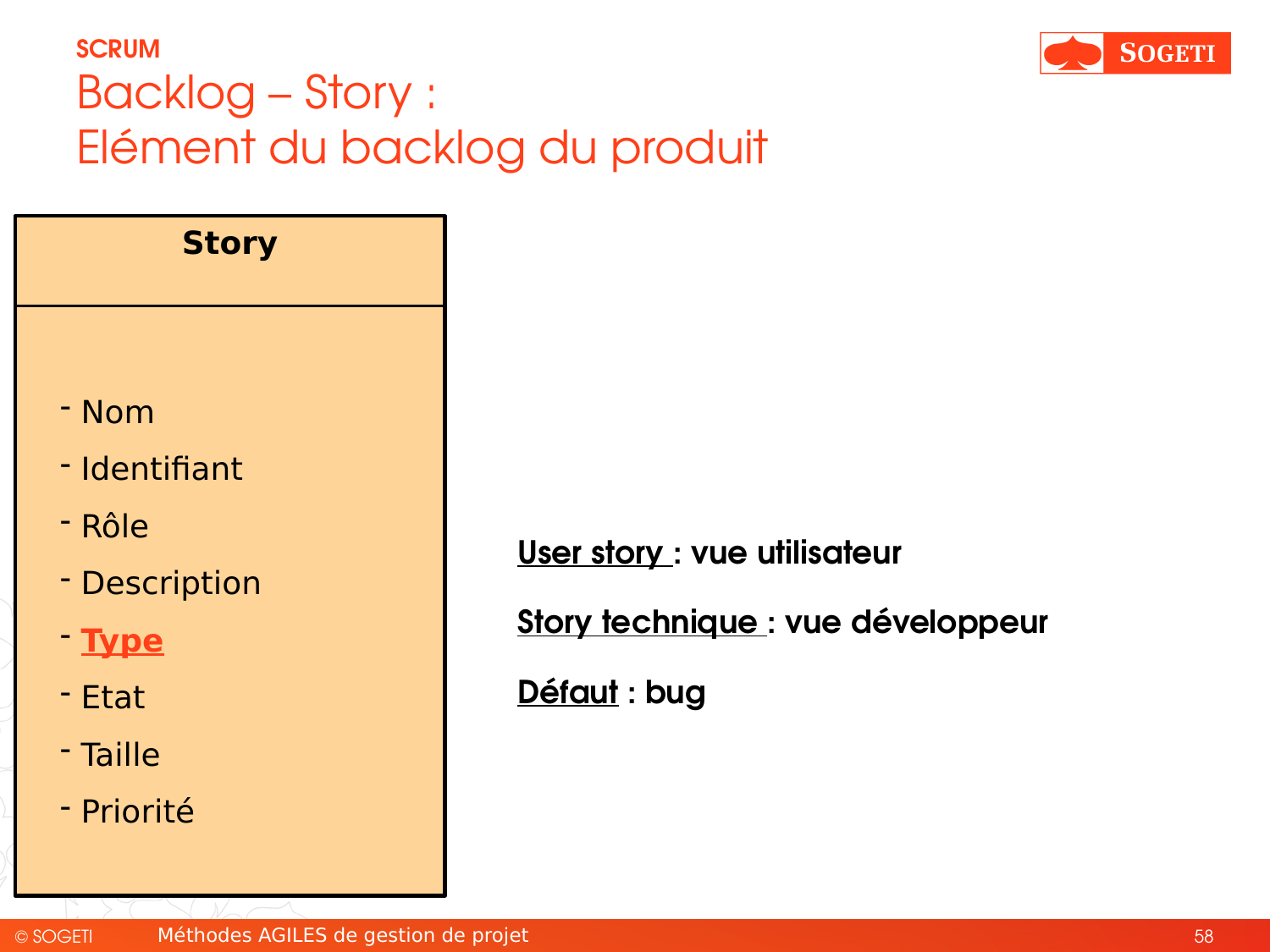

# SCRUM Backlog – Story : Elément du backlog du produit
Story
 Nom
 Identifiant
 Rôle
 Description
 Type
 Etat
 Taille
 Priorité
User story : vue utilisateur
Story technique : vue développeur
Défaut : bug